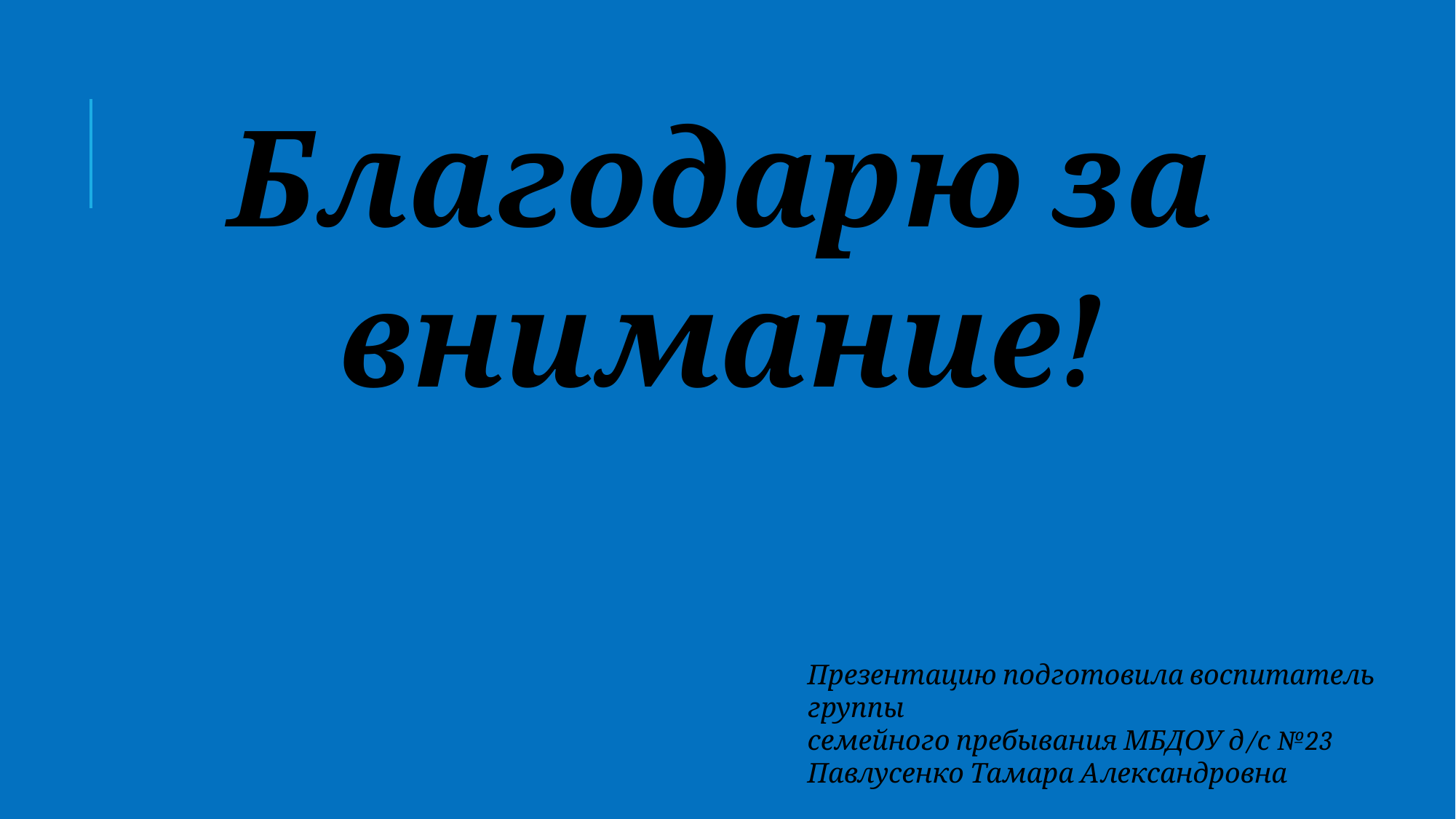

Благодарю за внимание!
Презентацию подготовила воспитатель группы
семейного пребывания МБДОУ д/с №23
Павлусенко Тамара Александровна